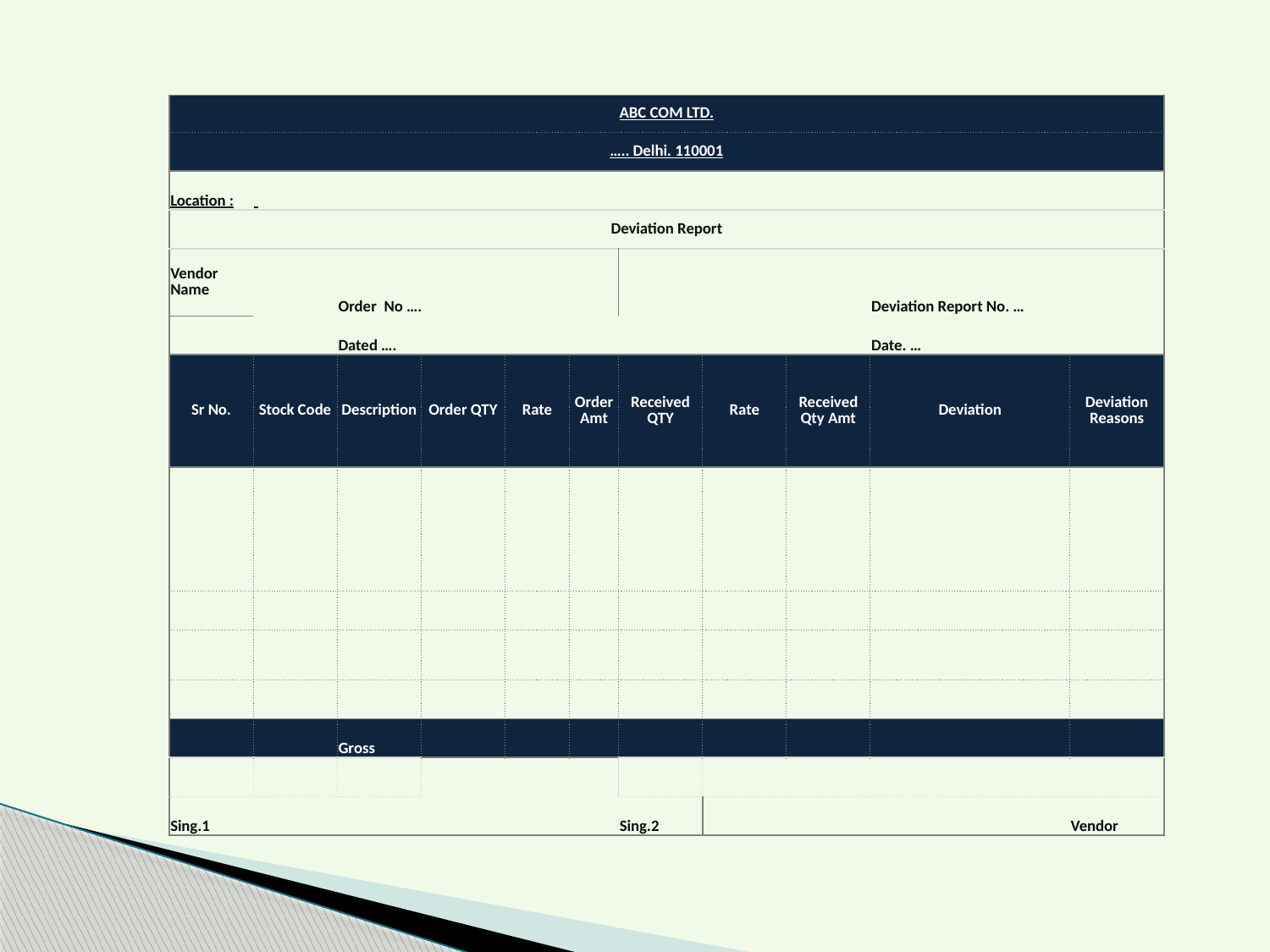

| ABC COM LTD. |  |  |  |  |  |  |  |  |  |  |
| --- | --- | --- | --- | --- | --- | --- | --- | --- | --- | --- |
| ….. Delhi. 110001 |  |  |  |  |  |  |  |  |  |  |
| Location : |  |  |  |  |  |  |  |  |  |  |
| Deviation Report |  |  |  |  |  |  |  |  |  |  |
| Vendor Name |  | Order No …. |  |  |  |  |  |  | Deviation Report No. … |  |
|  |  | Dated …. |  |  |  |  |  |  | Date. … |  |
| Sr No. | Stock Code | Description | Order QTY | Rate | Order Amt | Received QTY | Rate | Received Qty Amt | Deviation | Deviation Reasons |
|  |  |  |  |  |  |  |  |  |  |  |
|  |  |  |  |  |  |  |  |  |  |  |
|  |  |  |  |  |  |  |  |  |  |  |
|  |  |  |  |  |  |  |  |  |  |  |
|  |  | Gross |  |  |  |  |  |  |  |  |
|  |  |  |  |  |  |  |  |  |  |  |
| Sing.1 |  |  |  |  |  | Sing.2 |  |  |  | Vendor |